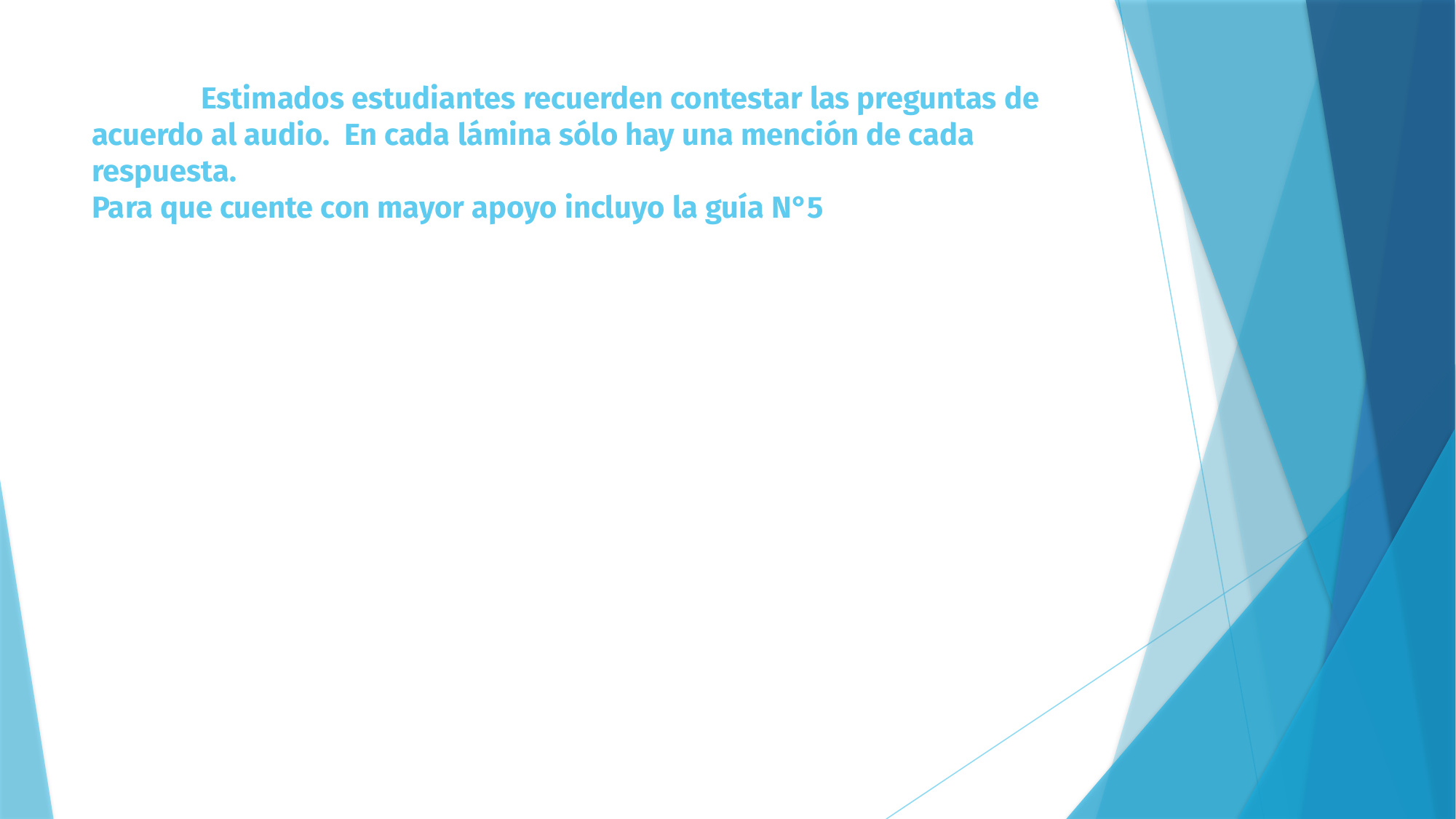

# Estimados estudiantes recuerden contestar las preguntas de acuerdo al audio.  En cada lámina sólo hay una mención de cada respuesta. Para que cuente con mayor apoyo incluyo la guía N°5